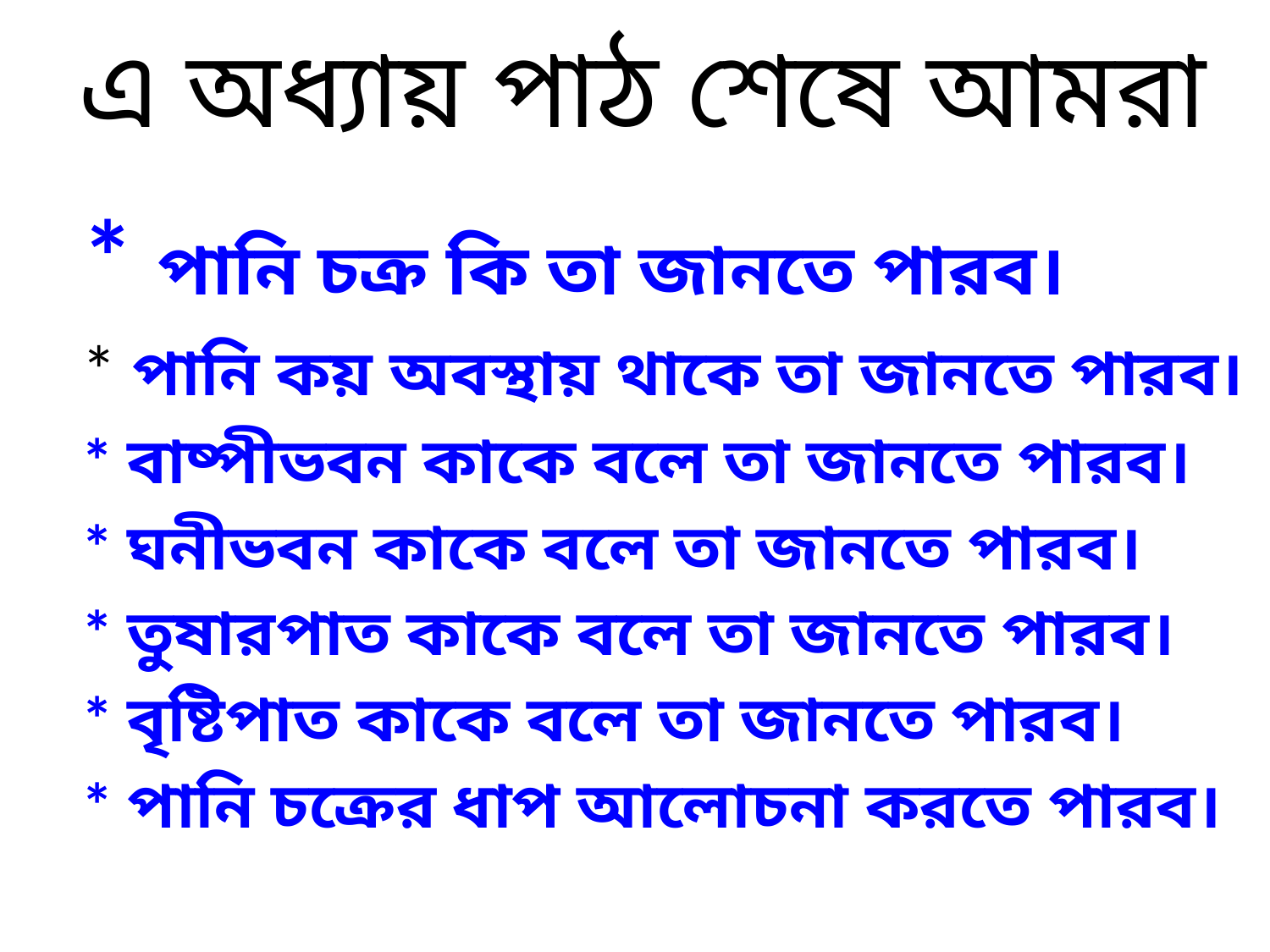

# এ অধ্যায় পাঠ শেষে আমরা
* পানি চক্র কি তা জানতে পারব।
* পানি কয় অবস্থায় থাকে তা জানতে পারব।
* বাষ্পীভবন কাকে বলে তা জানতে পারব।
* ঘনীভবন কাকে বলে তা জানতে পারব।
* তুষারপাত কাকে বলে তা জানতে পারব।
* বৃষ্টিপাত কাকে বলে তা জানতে পারব।
* পানি চক্রের ধাপ আলোচনা করতে পারব।